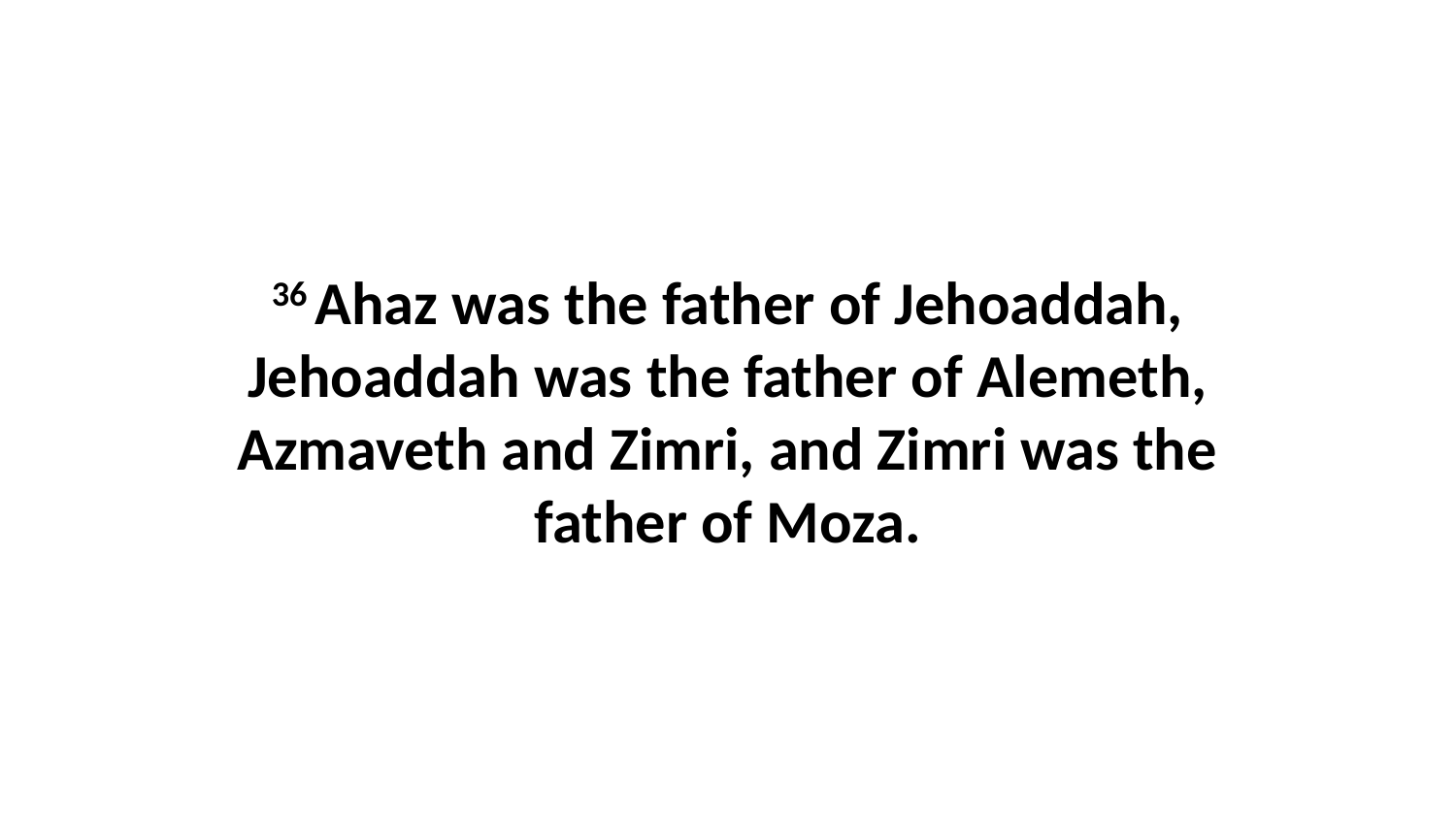

36 Ahaz was the father of Jehoaddah, Jehoaddah was the father of Alemeth, Azmaveth and Zimri, and Zimri was the father of Moza.